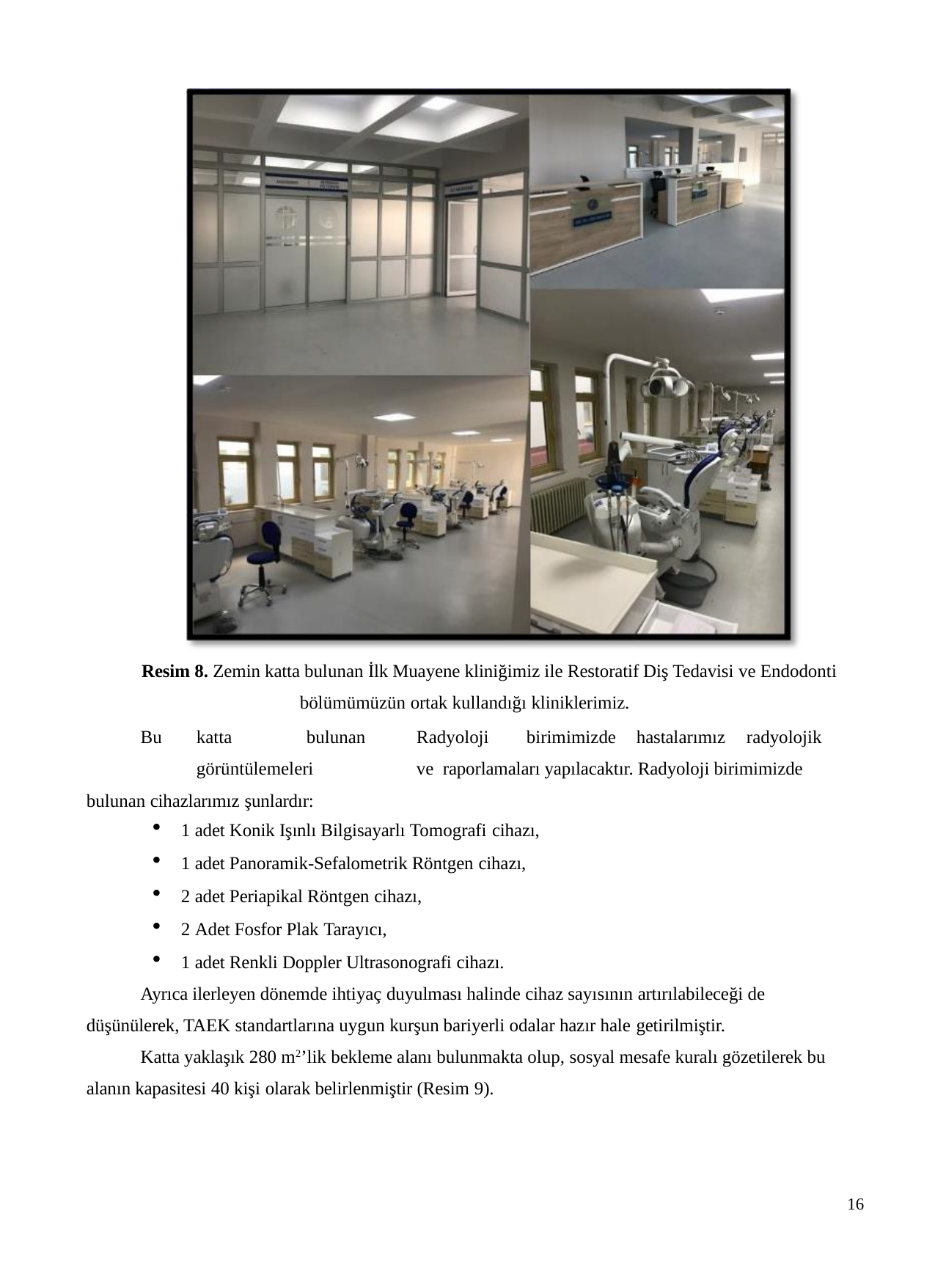

Resim 8. Zemin katta bulunan İlk Muayene kliniğimiz ile Restoratif Diş Tedavisi ve Endodonti  bölümümüzün ortak kullandığı kliniklerimiz.
Bu	katta	bulunan	Radyoloji	birimimizde	hastalarımız	radyolojik	görüntülemeleri	ve  raporlamaları yapılacaktır. Radyoloji birimimizde bulunan cihazlarımız şunlardır:
1 adet Konik Işınlı Bilgisayarlı Tomografi cihazı,
1 adet Panoramik-Sefalometrik Röntgen cihazı,
2 adet Periapikal Röntgen cihazı,
2 Adet Fosfor Plak Tarayıcı,
1 adet Renkli Doppler Ultrasonografi cihazı.
Ayrıca ilerleyen dönemde ihtiyaç duyulması halinde cihaz sayısının artırılabileceği de  düşünülerek, TAEK standartlarına uygun kurşun bariyerli odalar hazır hale getirilmiştir.
Katta yaklaşık 280 m2’lik bekleme alanı bulunmakta olup, sosyal mesafe kuralı gözetilerek bu  alanın kapasitesi 40 kişi olarak belirlenmiştir (Resim 9).
16